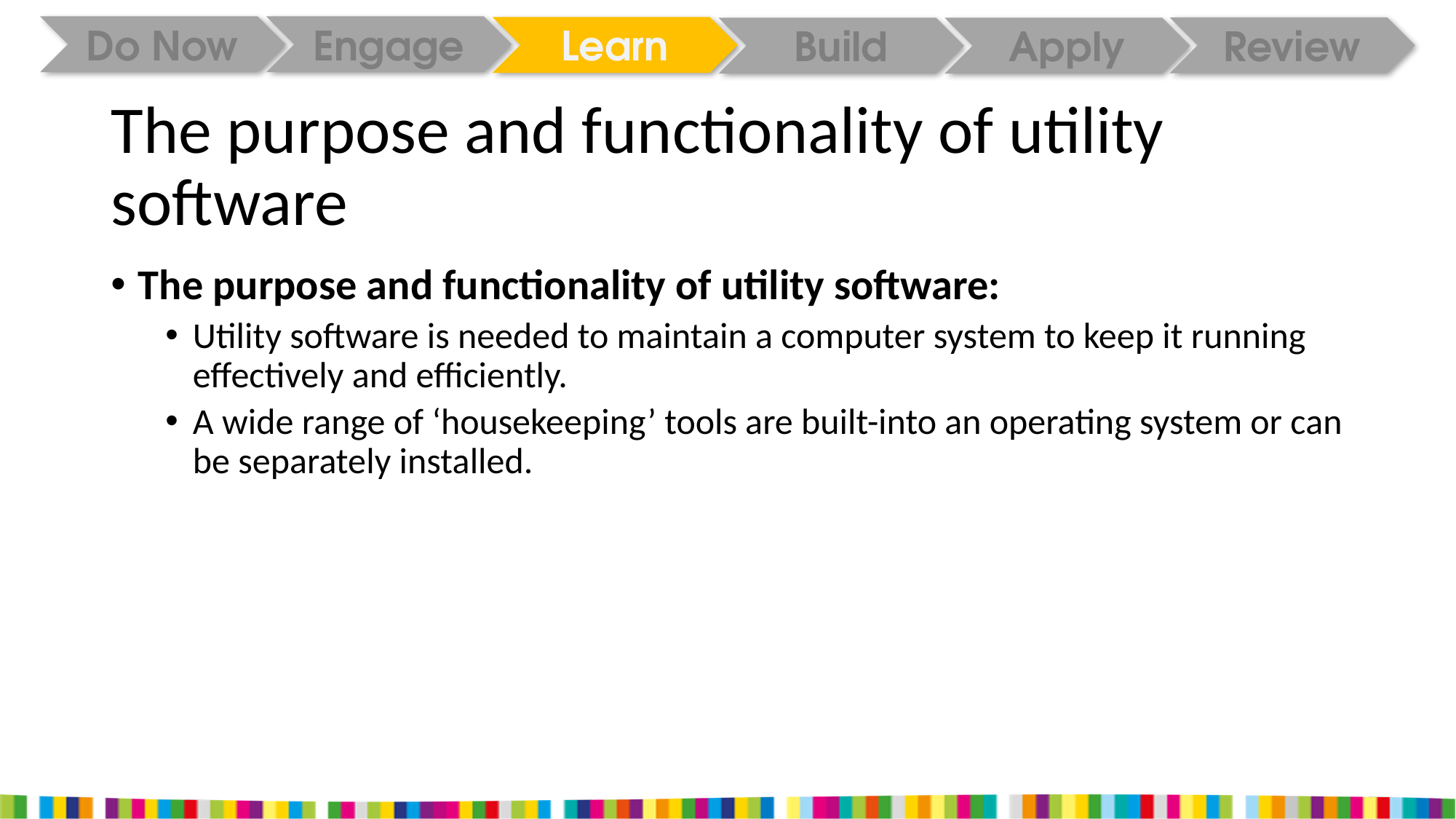

# The purpose and functionality of utility software
The purpose and functionality of utility software:
Utility software is needed to maintain a computer system to keep it running effectively and efficiently.
A wide range of ‘housekeeping’ tools are built-into an operating system or can be separately installed.